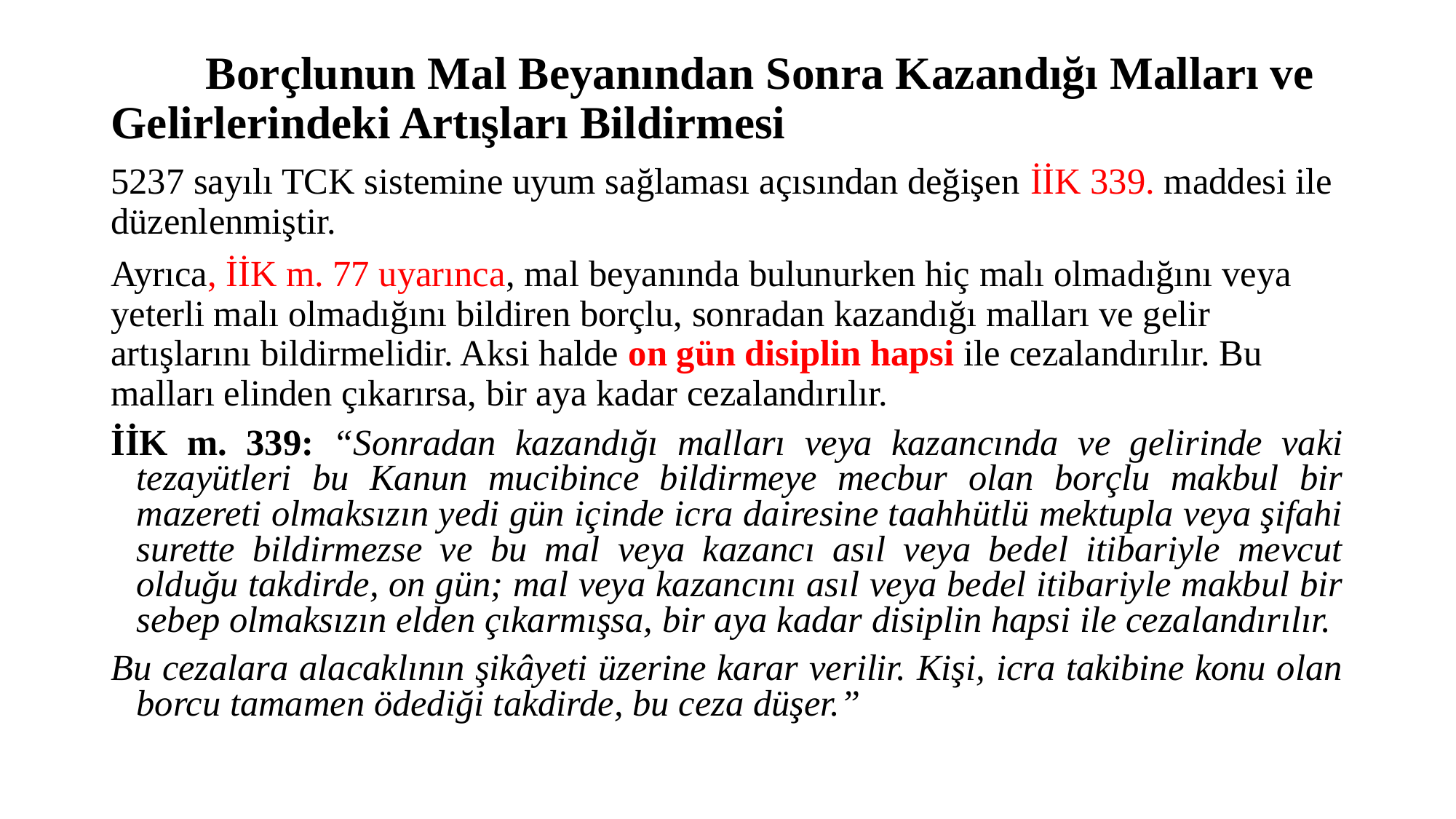

#
	Borçlunun Mal Beyanından Sonra Kazandığı Malları ve Gelirlerindeki Artışları Bildirmesi
5237 sayılı TCK sistemine uyum sağlaması açısından değişen İİK 339. maddesi ile düzenlenmiştir.
Ayrıca, İİK m. 77 uyarınca, mal beyanında bulunurken hiç malı olmadığını veya yeterli malı olmadığını bildiren borçlu, sonradan kazandığı malları ve gelir artışlarını bildirmelidir. Aksi halde on gün disiplin hapsi ile cezalandırılır. Bu malları elinden çıkarırsa, bir aya kadar cezalandırılır.
İİK m. 339: “Sonradan kazandığı malları veya kazancında ve gelirinde vaki tezayütleri bu Kanun mucibince bildirmeye mecbur olan borçlu makbul bir mazereti olmaksızın yedi gün içinde icra dairesine taahhütlü mektupla veya şifahi surette bildirmezse ve bu mal veya kazancı asıl veya bedel itibariyle mevcut olduğu takdirde, on gün; mal veya kazancını asıl veya bedel itibariyle makbul bir sebep olmaksızın elden çıkarmışsa, bir aya kadar disiplin hapsi ile cezalandırılır.
Bu cezalara alacaklının şikâyeti üzerine karar verilir. Kişi, icra takibine konu olan borcu tamamen ödediği takdirde, bu ceza düşer.”